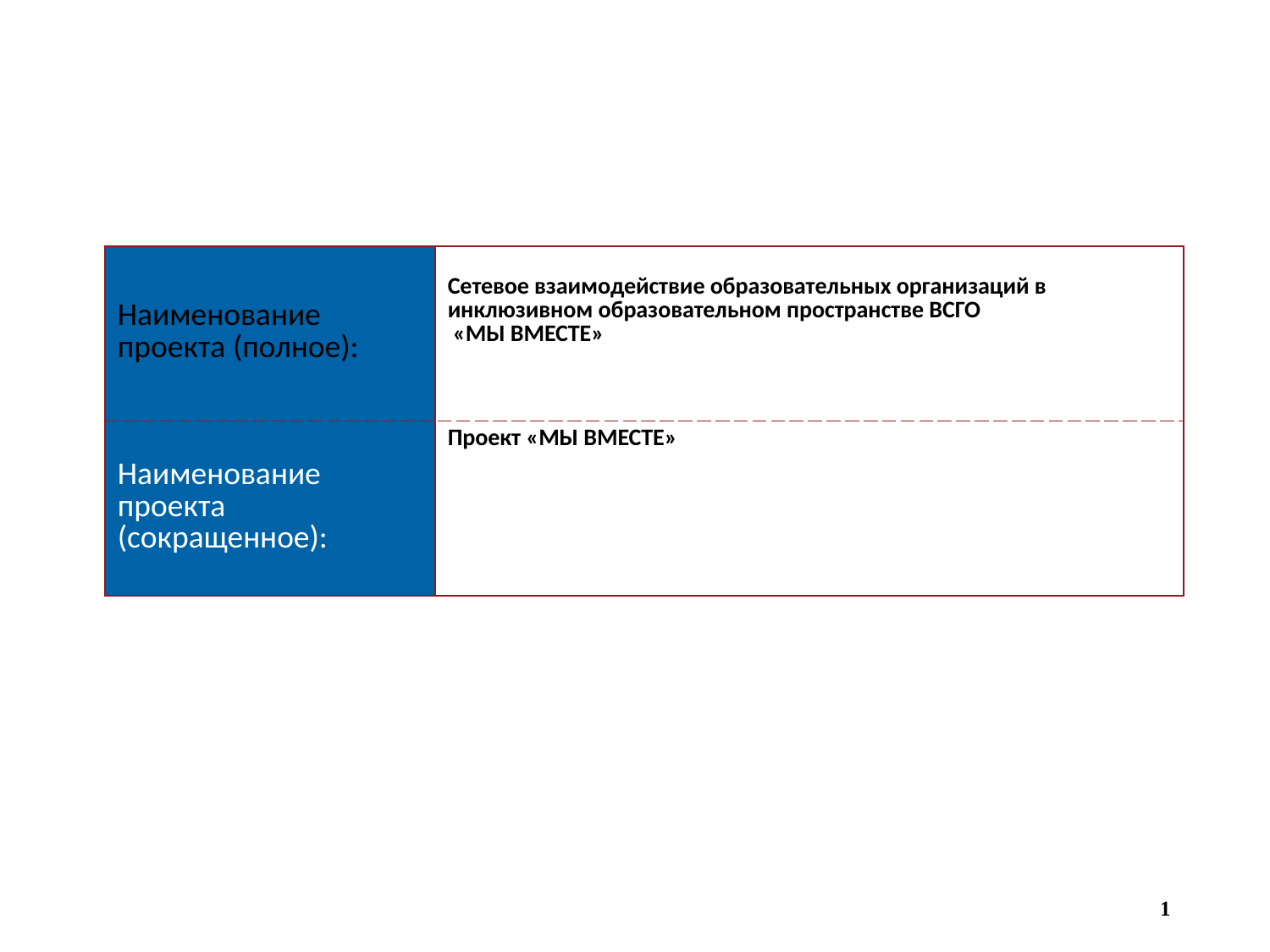

| Наименование проекта (полное): | Сетевое взаимодействие образовательных организаций в инклюзивном образовательном пространстве ВСГО  «МЫ ВМЕСТЕ» |
| --- | --- |
| Наименование проекта (сокращенное): | Проект «МЫ ВМЕСТЕ» |
1